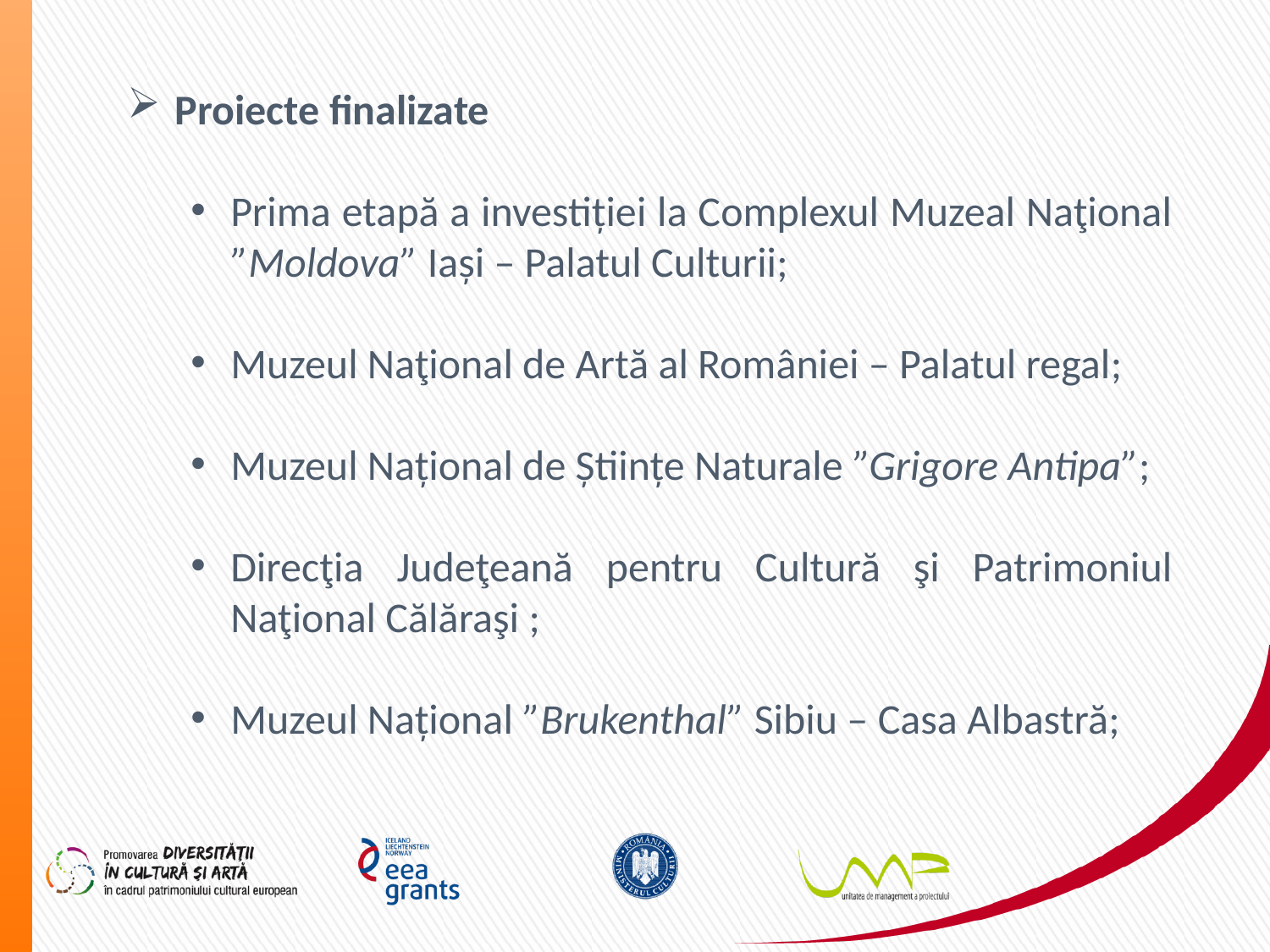

Proiecte finalizate

Prima etapă a investiției la Complexul Muzeal Naţional ”Moldova” Iași – Palatul Culturii;

Muzeul Naţional de Artă al României – Palatul regal;

Muzeul Naţional de Știinţe Naturale ”Grigore Antipa”;

Direcţia Judeţeană pentru Cultură şi Patrimoniul Naţional Călăraşi ;

Muzeul Național ”Brukenthal” Sibiu – Casa Albastră;